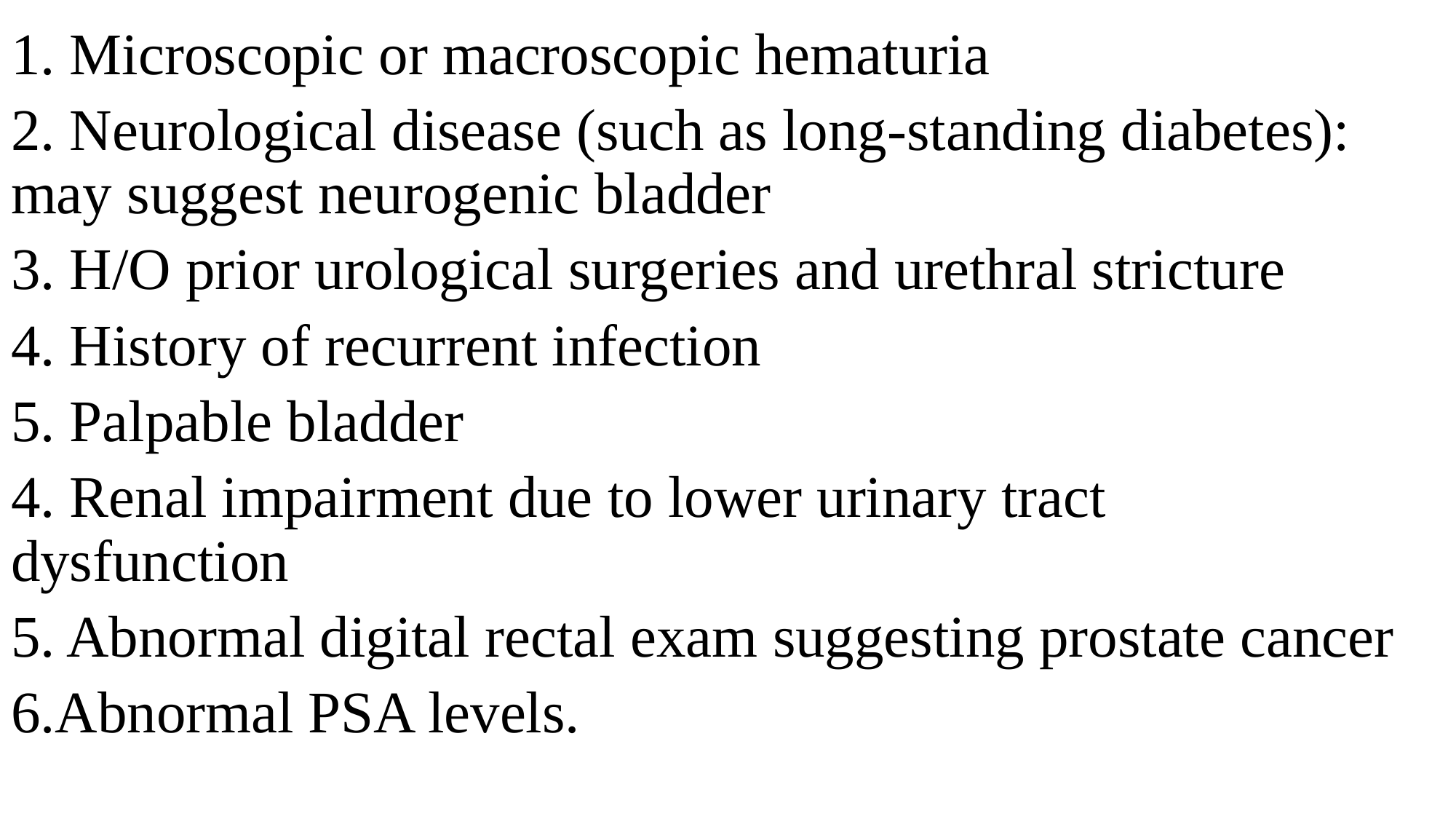

1. Microscopic or macroscopic hematuria
2. Neurological disease (such as long-standing diabetes): may suggest neurogenic bladder
3. H/O prior urological surgeries and urethral stricture
4. History of recurrent infection
5. Palpable bladder
4. Renal impairment due to lower urinary tract dysfunction
5. Abnormal digital rectal exam suggesting prostate cancer
6.Abnormal PSA levels.